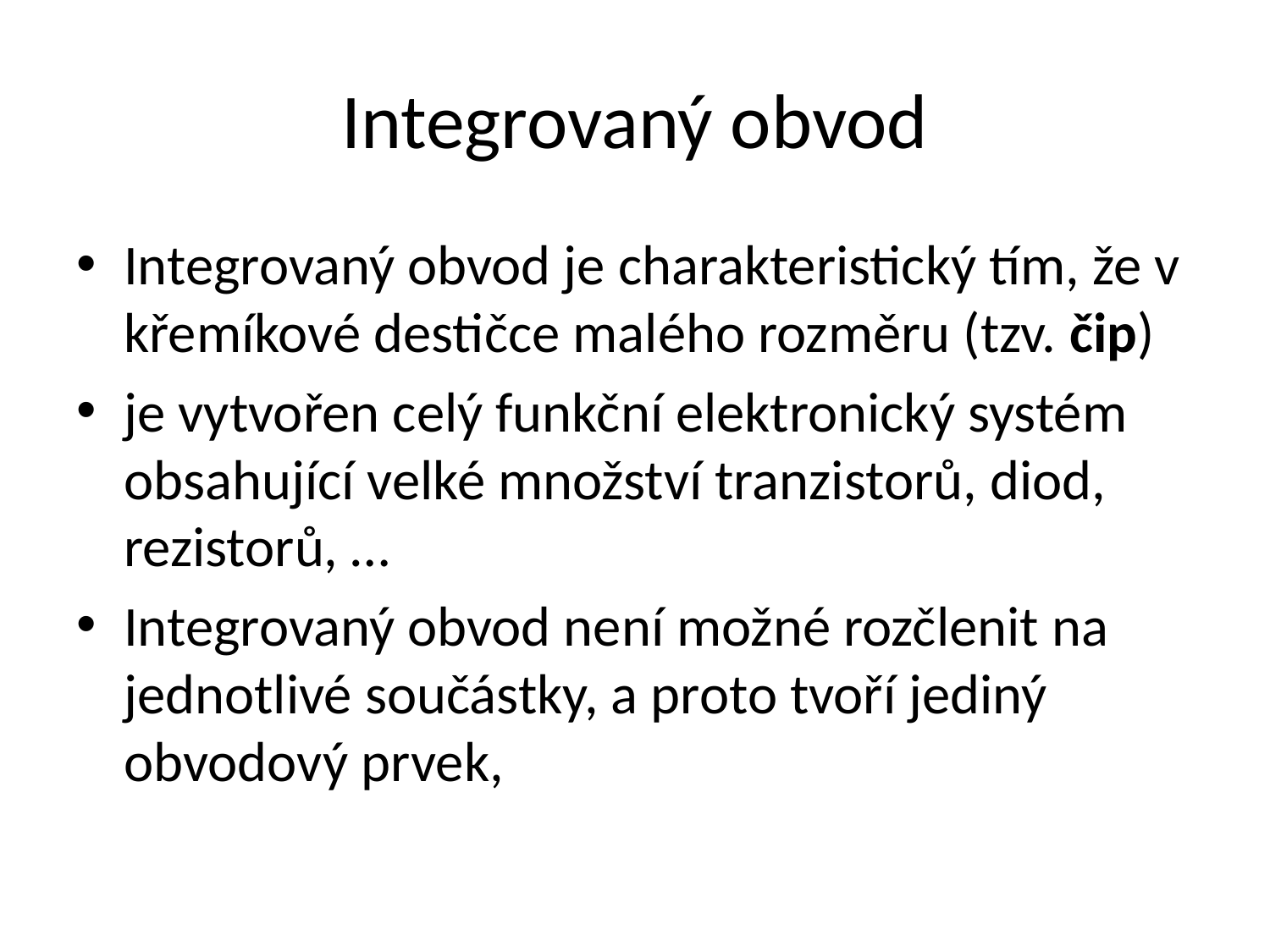

# Integrovaný obvod
Integrovaný obvod je charakteristický tím, že v křemíkové destičce malého rozměru (tzv. čip)
je vytvořen celý funkční elektronický systém obsahující velké množství tranzistorů, diod, rezistorů, …
Integrovaný obvod není možné rozčlenit na jednotlivé součástky, a proto tvoří jediný obvodový prvek,